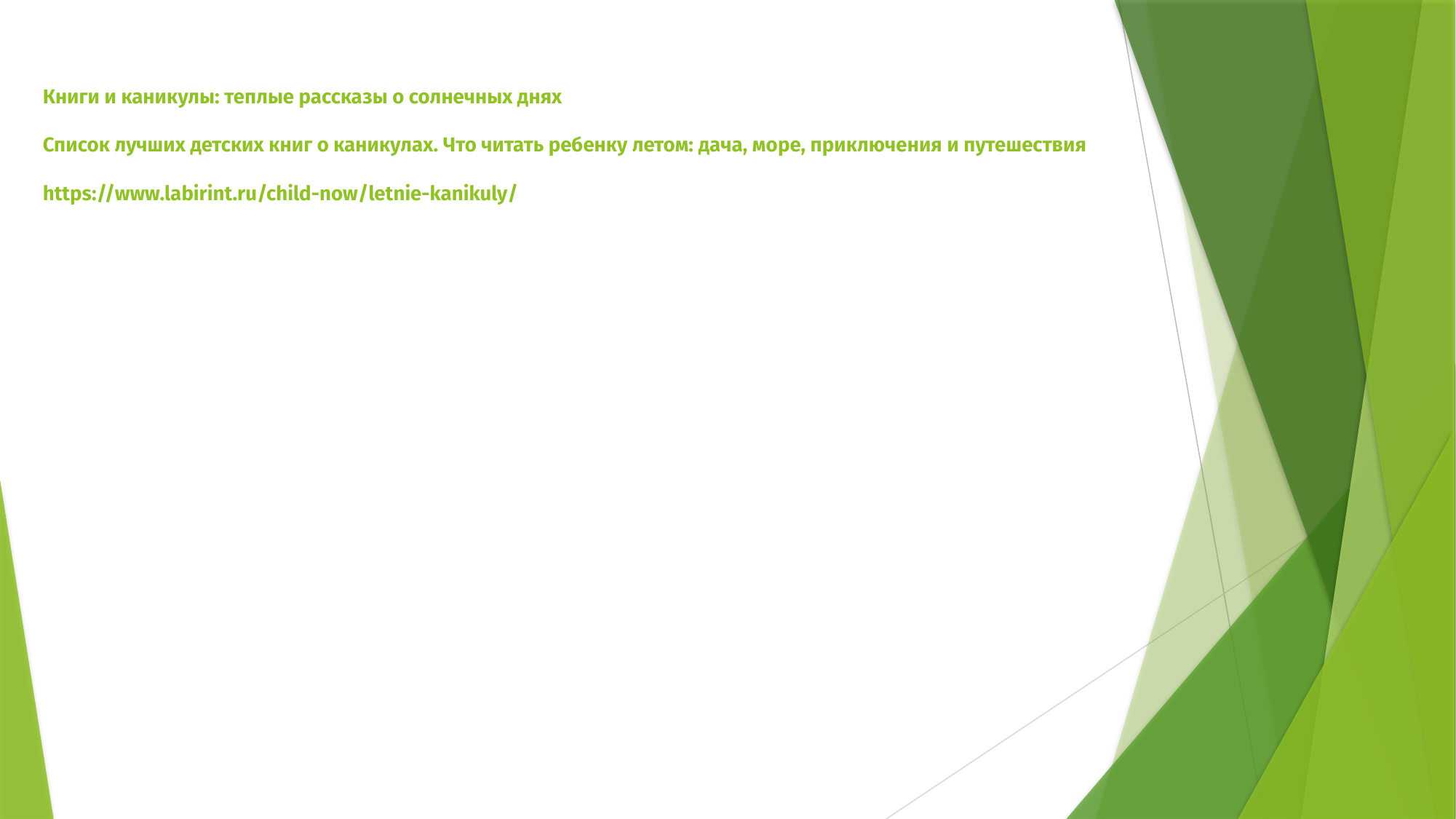

# Книги и каникулы: теплые рассказы о солнечных днях Список лучших детских книг о каникулах. Что читать ребенку летом: дача, море, приключения и путешествия   https://www.labirint.ru/child-now/letnie-kanikuly/